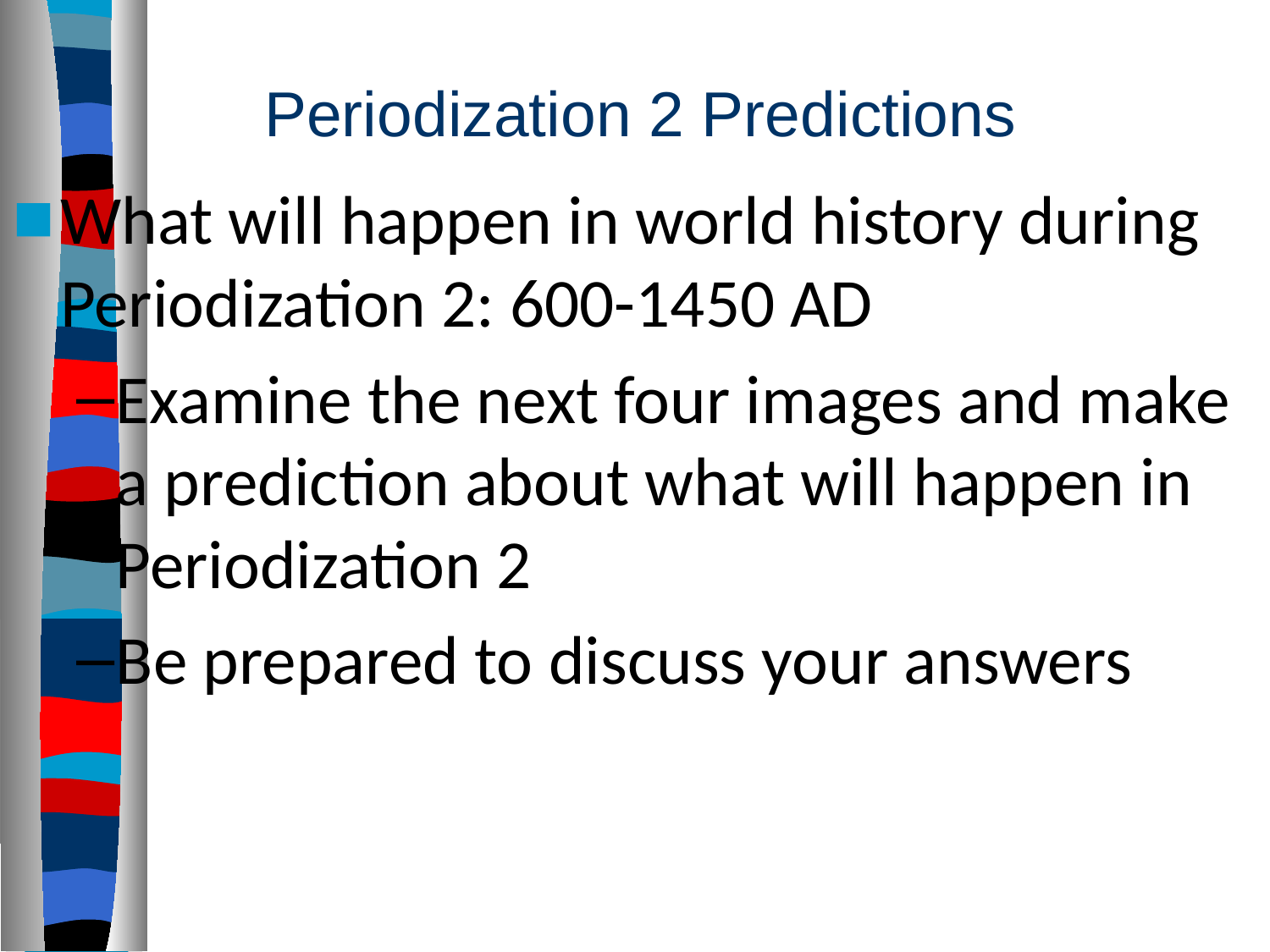

# Periodization 2 Predictions
What will happen in world history during Periodization 2: 600-1450 AD
Examine the next four images and make a prediction about what will happen in Periodization 2
Be prepared to discuss your answers